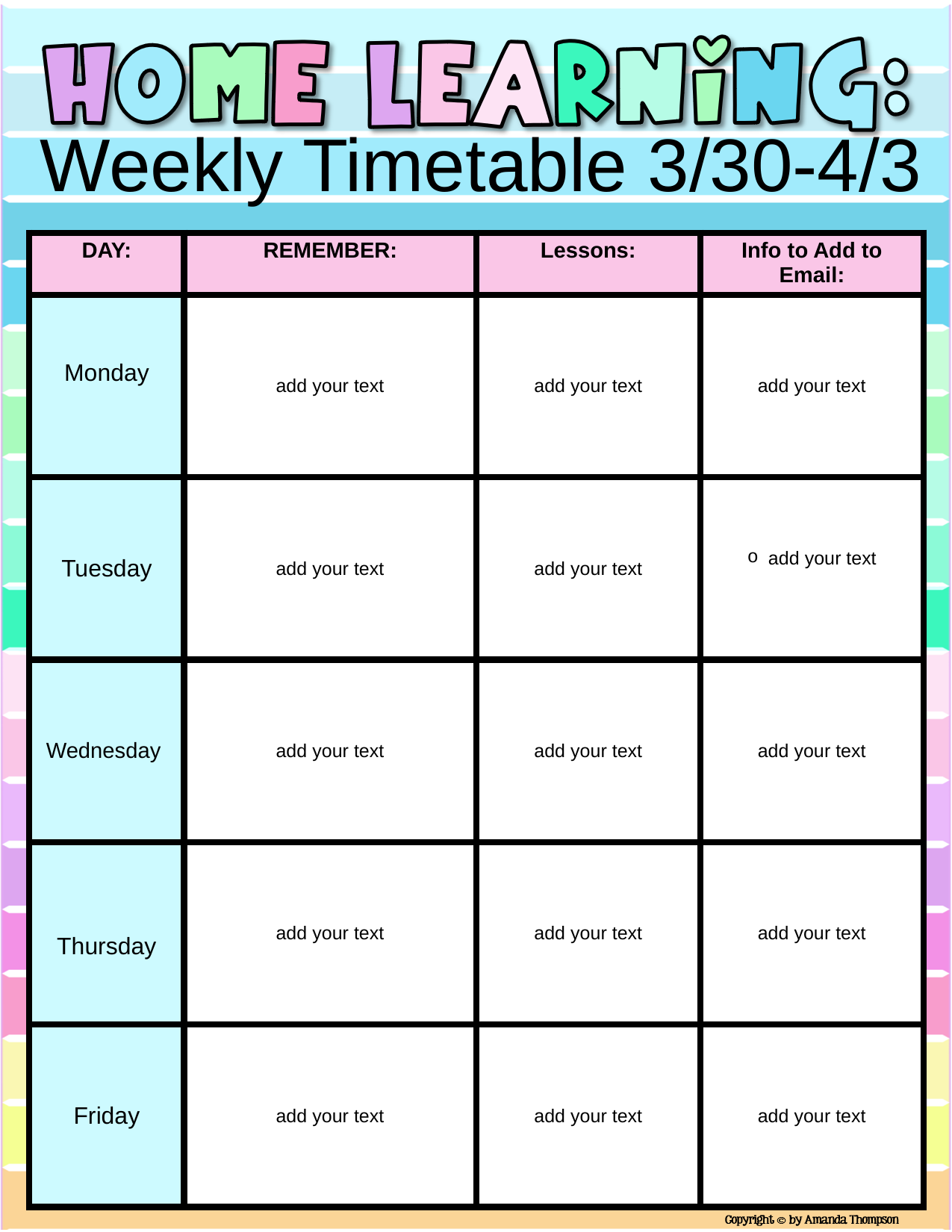

Weekly Timetable 3/30-4/3
| DAY: | REMEMBER: | Lessons: | Info to Add to Email: |
| --- | --- | --- | --- |
| Monday | add your text | add your text | add your text |
| Tuesday | add your text | add your text | add your text |
| Wednesday | add your text | add your text | add your text |
| Thursday | add your text | add your text | add your text |
| Friday | add your text | add your text | add your text |